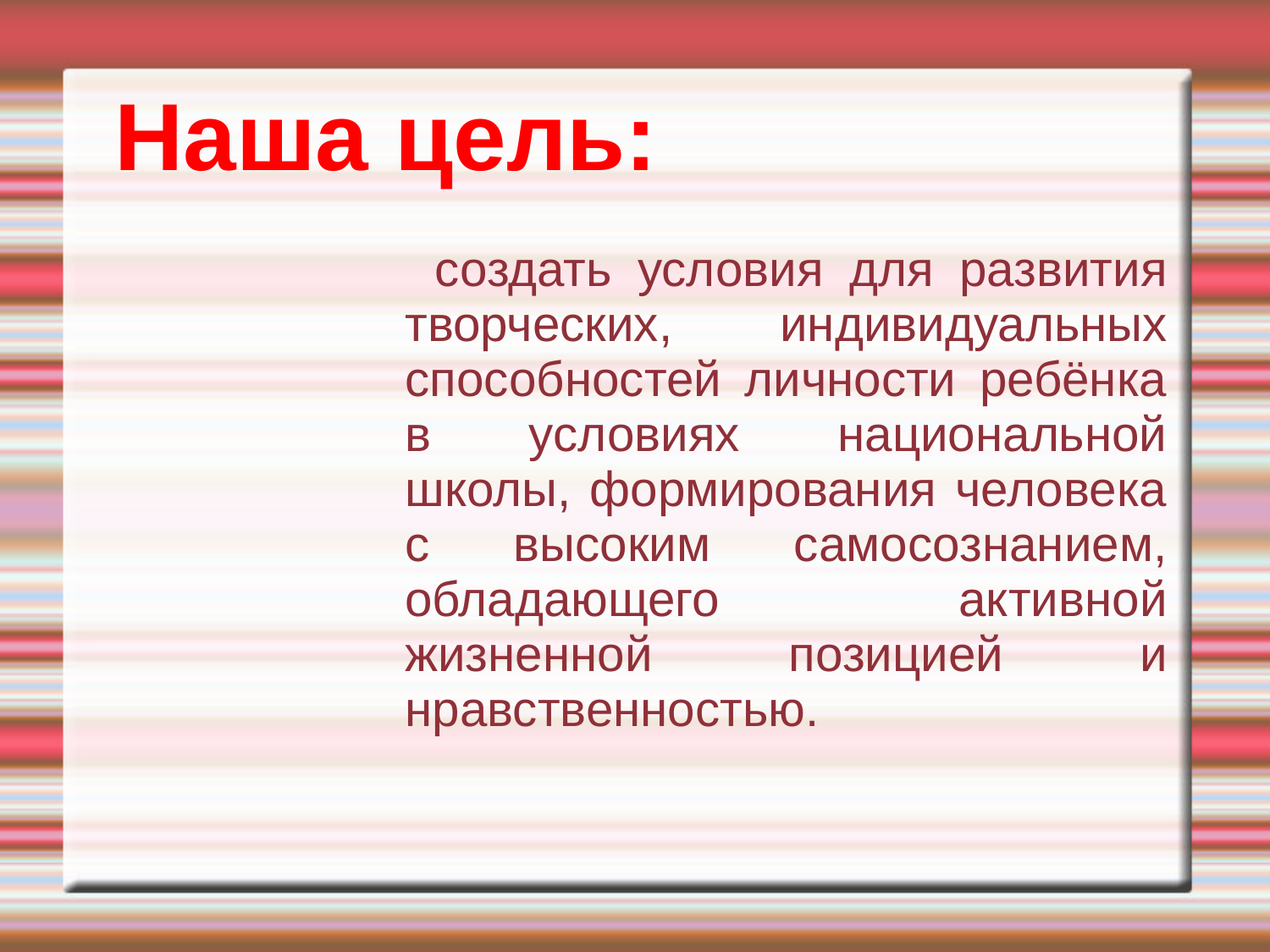

Наша цель:
   создать условия для развития творческих, индивидуальных способностей личности ребёнка в условиях национальной школы, формирования человека с высоким самосознанием, обладающего активной жизненной позицией и нравственностью.